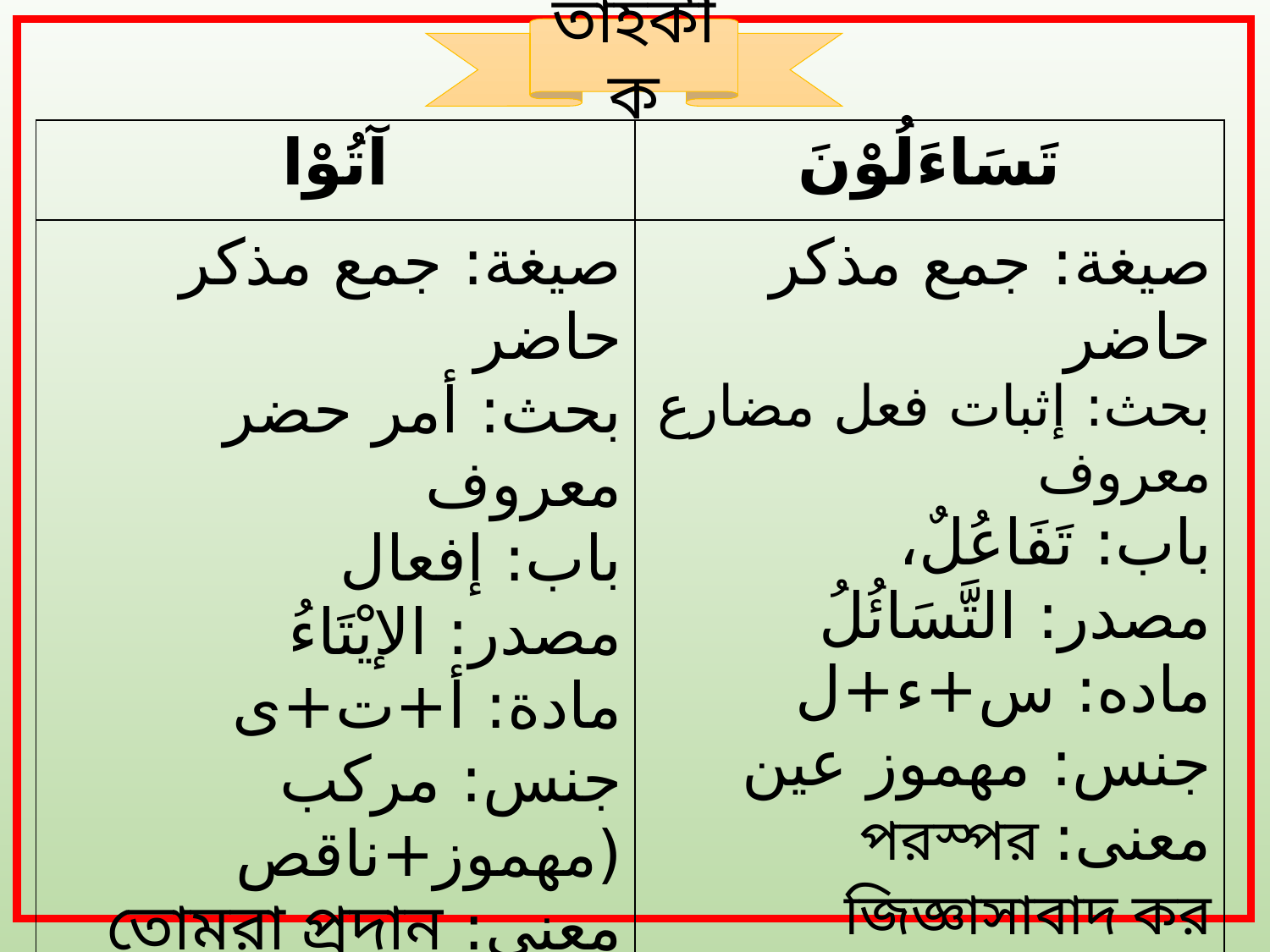

তাহকীক
| آتُوْا | تَسَاءَلُوْنَ |
| --- | --- |
| صيغة: جمع مذكر حاضر بحث: أمر حضر معروف باب: إفعال مصدر: الإيْتَاءُ مادة: أ+ت+ى جنس: مركب (مهموز+ناقص معنى: তোমরা প্রদান করা | صيغة: جمع مذكر حاضر بحث: إثبات فعل مضارع معروف باب: تَفَاعُلٌ، مصدر: التَّسَائُلُ ماده: س+ء+ل جنس: مهموز عين معنى: পরস্পর জিজ্ঞাসাবাদ কর |